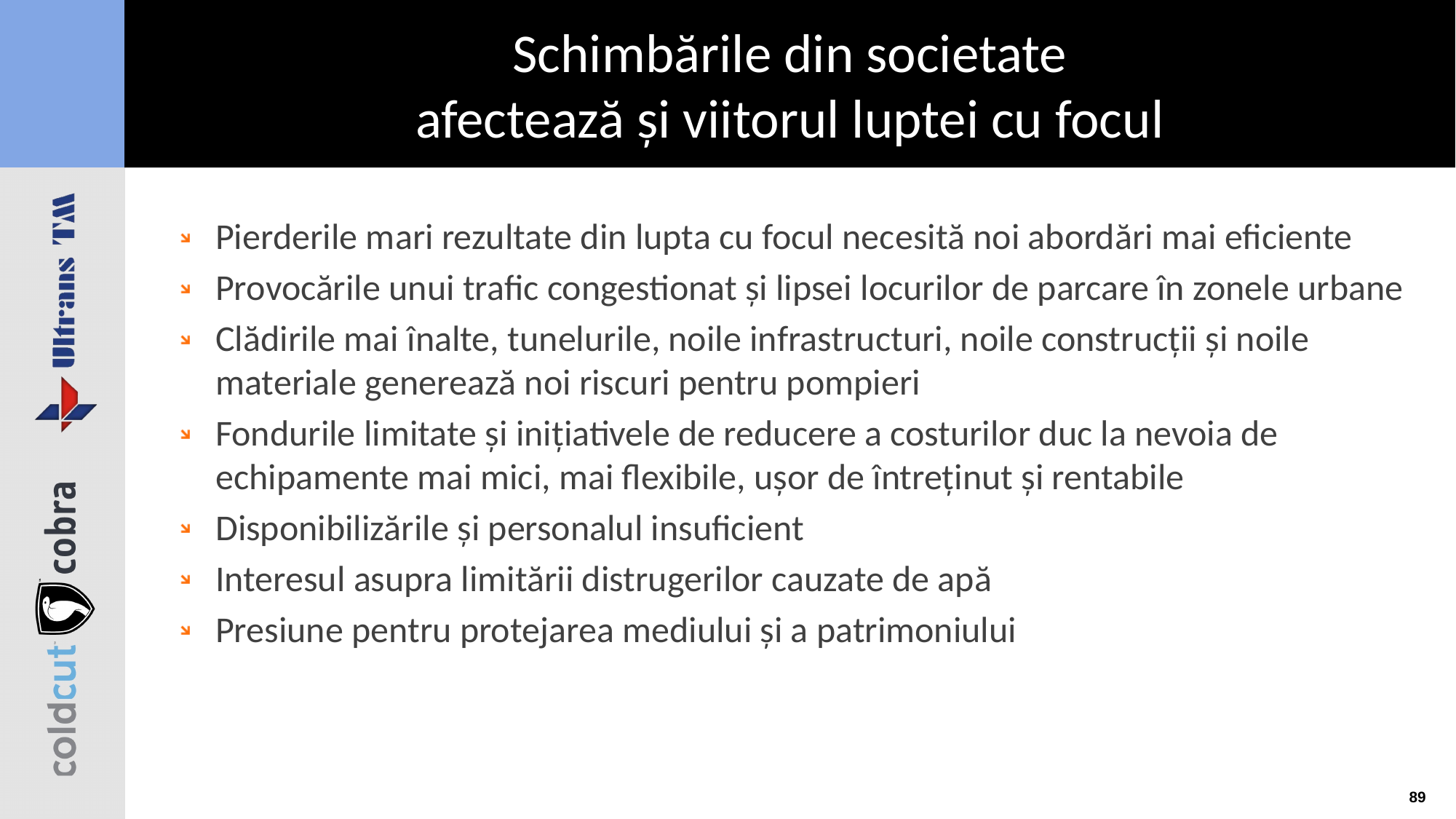

# Schimbările din societate afectează și viitorul luptei cu focul
Pierderile mari rezultate din lupta cu focul necesită noi abordări mai eficiente
Provocările unui trafic congestionat și lipsei locurilor de parcare în zonele urbane
Clădirile mai înalte, tunelurile, noile infrastructuri, noile construcții și noile materiale generează noi riscuri pentru pompieri
Fondurile limitate și inițiativele de reducere a costurilor duc la nevoia de echipamente mai mici, mai flexibile, ușor de întreținut și rentabile
Disponibilizările și personalul insuficient
Interesul asupra limitării distrugerilor cauzate de apă
Presiune pentru protejarea mediului și a patrimoniului
89